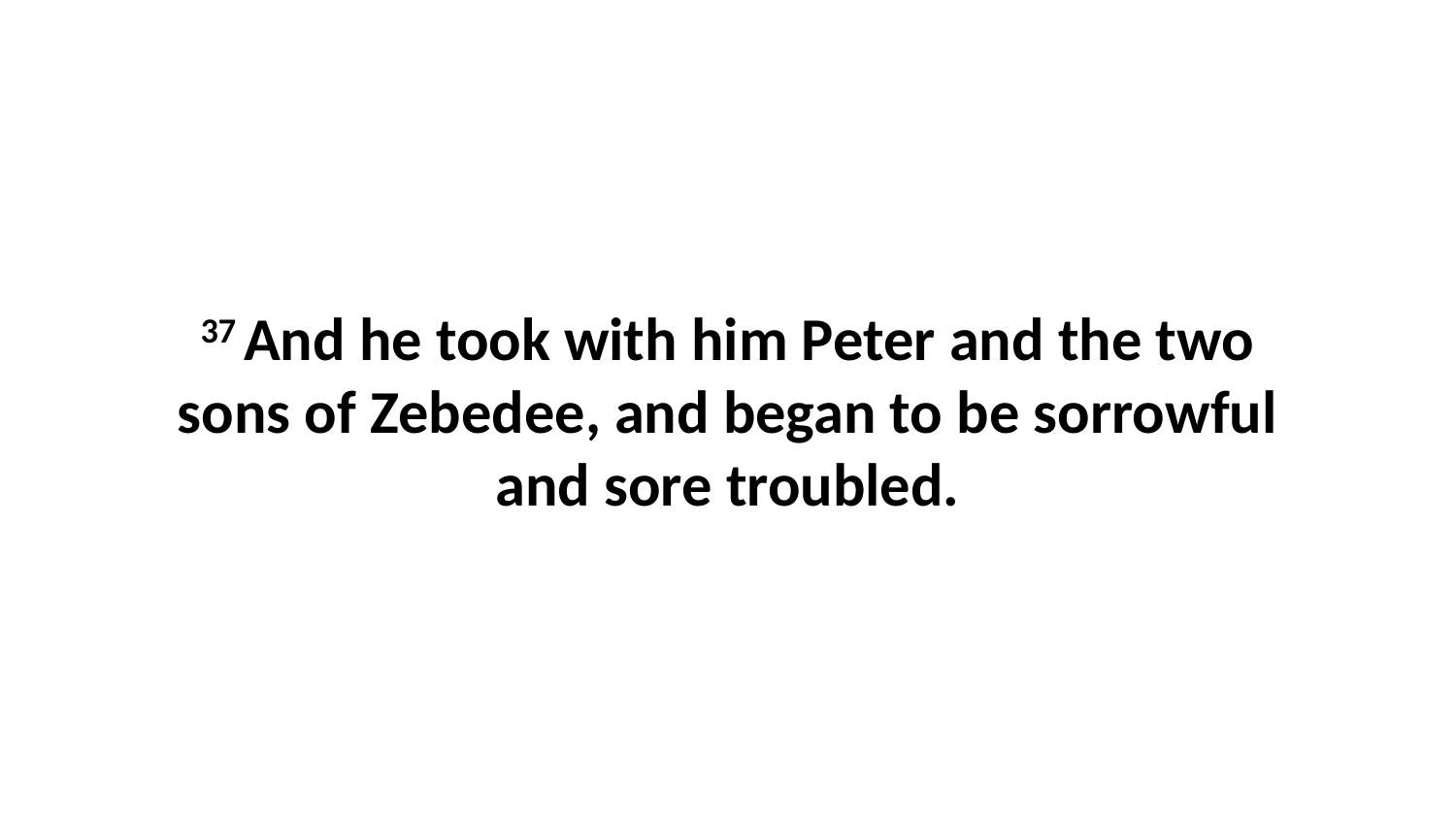

37 And he took with him Peter and the two sons of Zebedee, and began to be sorrowful and sore troubled.